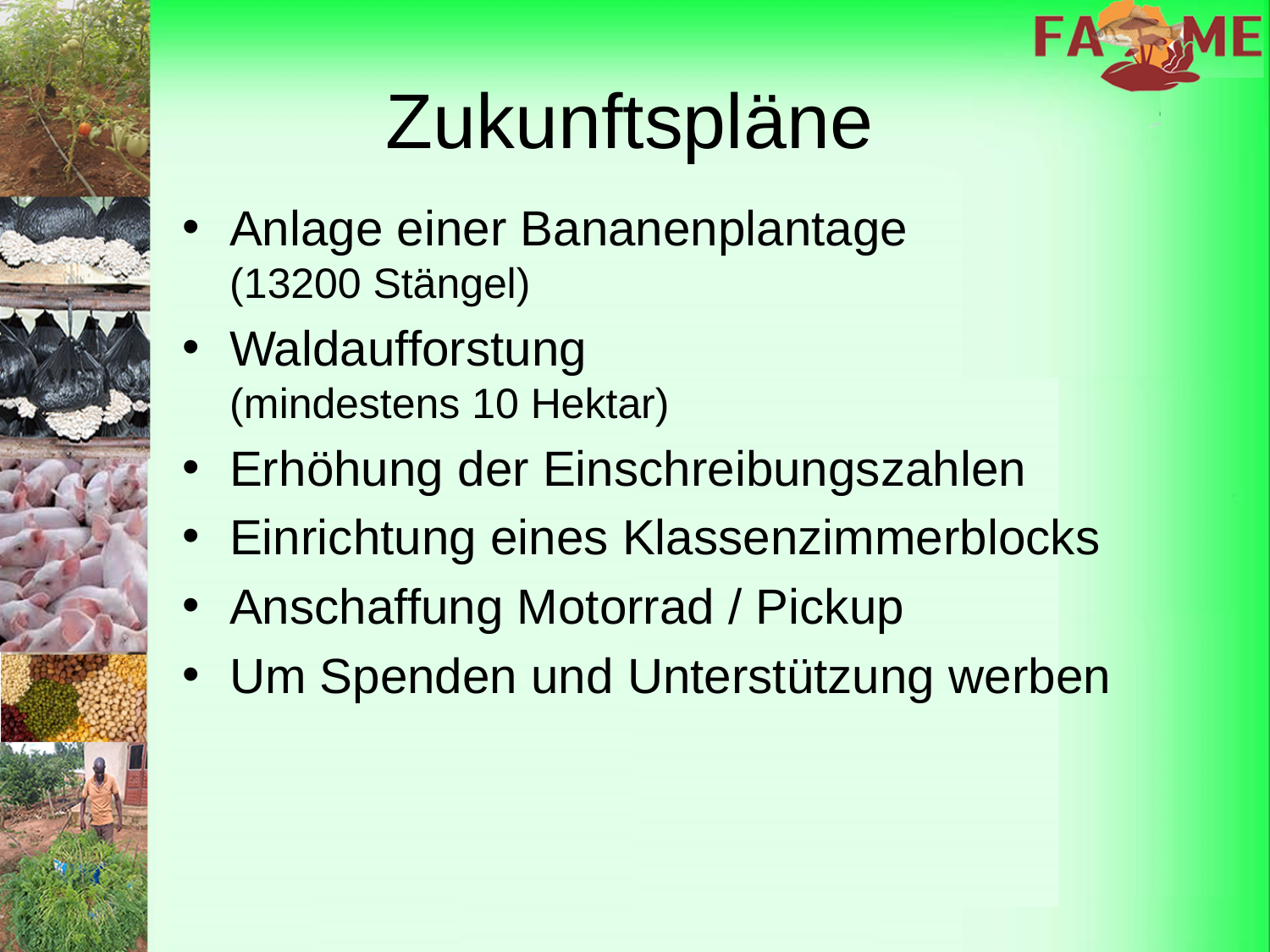

# Zukunftspläne
Anlage einer Bananenplantage
(13200 Stängel)
Waldaufforstung
(mindestens 10 Hektar)
Erhöhung der Einschreibungszahlen
Einrichtung eines Klassenzimmerblocks
Anschaffung Motorrad / Pickup
Um Spenden und Unterstützung werben